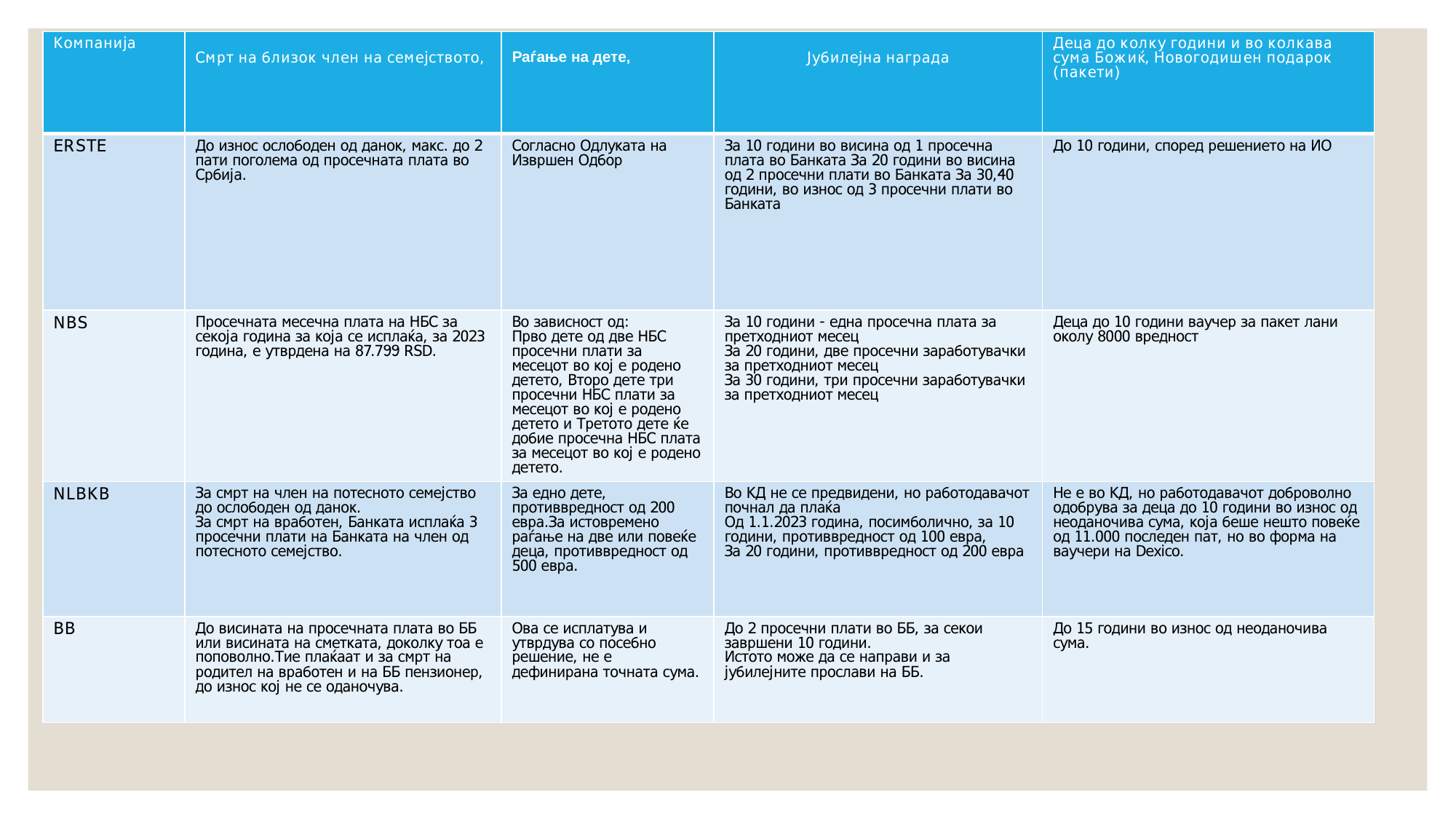

| Компанија | Смрт на близок член на семејството, | Раѓање на дете, | Јубилејна награда | Деца до колку години и во колкава сума Божиќ, Новогодишен подарок (пакети) |
| --- | --- | --- | --- | --- |
| ERSTE | До износ ослободен од данок, макс. до 2 пати поголема од просечната плата во Србија. | Согласно Одлуката на Извршен Одбор | За 10 години во висина од 1 просечна плата во Банката За 20 години во висина од 2 просечни плати во Банката За 30,40 години, во износ од 3 просечни плати во Банката | До 10 години, според решението на ИО |
| NBS | Просечната месечна плата на НБС за секоја година за која се исплаќа, за 2023 година, е утврдена на 87.799 RSD. | Во зависност од: Прво дете од две НБС просечни плати за месецот во кој е родено детето, Второ дете три просечни НБС плати за месецот во кој е родено детето и Третото дете ќе добие просечна НБС плата за месецот во кој е родено детето. | За 10 години - една просечна плата за претходниот месец За 20 години, две просечни заработувачки за претходниот месец За 30 години, три просечни заработувачки за претходниот месец | Деца до 10 години ваучер за пакет лани околу 8000 вредност |
| NLBKB | За смрт на член на потесното семејство до ослободен од данок. За смрт на вработен, Банката исплаќа 3 просечни плати на Банката на член од потесното семејство. | За едно дете, противвредност од 200 евра.За истовремено раѓање на две или повеќе деца, противвредност од 500 евра. | Во КД не се предвидени, но работодавачот почнал да плаќа Од 1.1.2023 година, посимболично, за 10 години, противвредност од 100 евра, За 20 години, противвредност од 200 евра | Не е во КД, но работодавачот доброволно одобрува за деца до 10 години во износ од неоданочива сума, која беше нешто повеќе од 11.000 последен пат, но во форма на ваучери на Dexico. |
| BB | До висината на просечната плата во ББ или висината на сметката, доколку тоа е поповолно.Тие плаќаат и за смрт на родител на вработен и на ББ пензионер, до износ кој не се оданочува. | Ова се исплатува и утврдува со посебно решение, не е дефинирана точната сума. | До 2 просечни плати во ББ, за секои завршени 10 години. Истото може да се направи и за јубилејните прослави на ББ. | До 15 години во износ од неоданочива сума. |